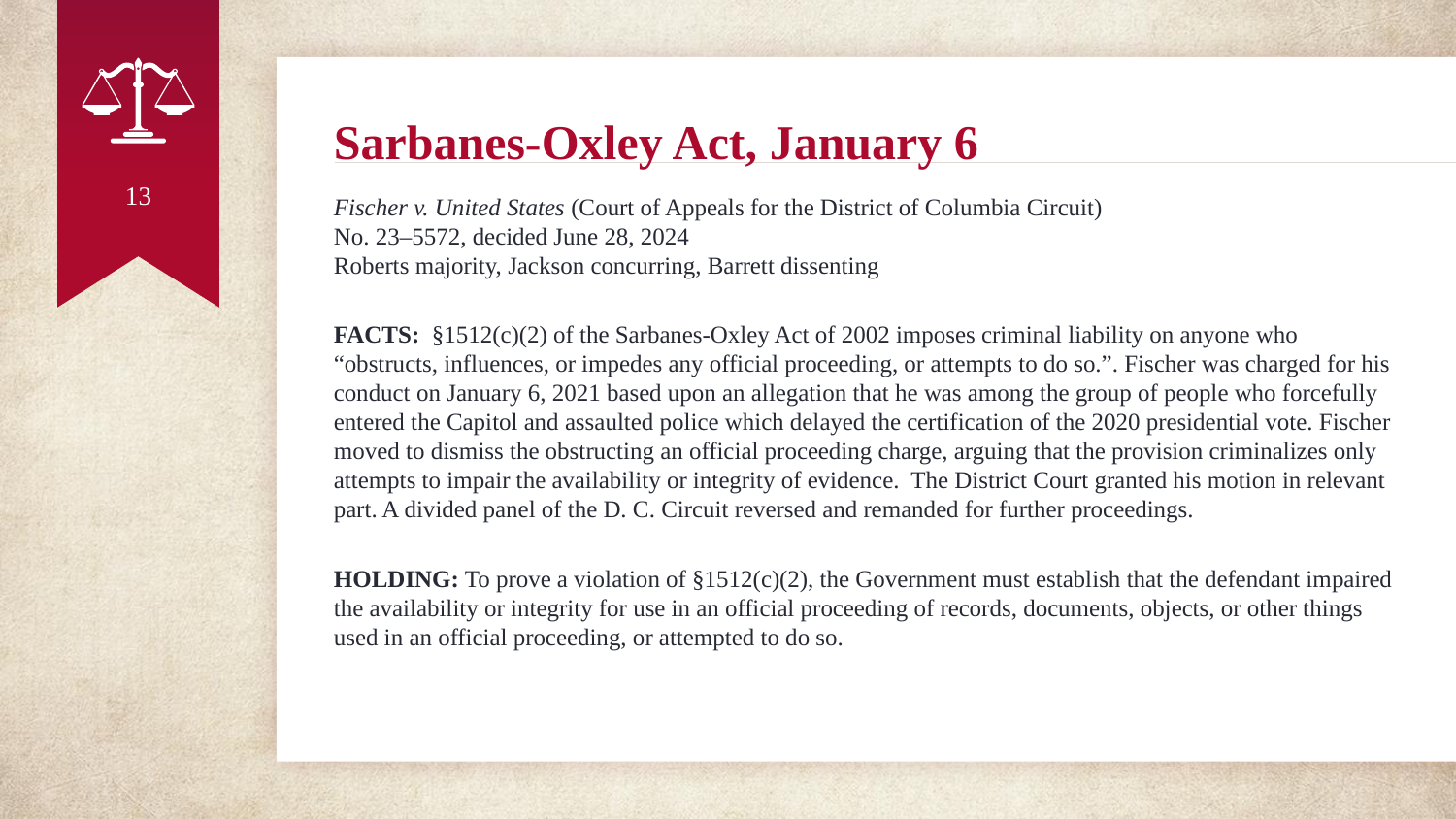

# Sarbanes-Oxley Act, January 6
13
Fischer v. United States (Court of Appeals for the District of Columbia Circuit)
No. 23–5572, decided June 28, 2024
Roberts majority, Jackson concurring, Barrett dissenting
FACTS:  §1512(c)(2) of the Sarbanes-Oxley Act of 2002 imposes criminal liability on anyone who “obstructs, influences, or impedes any official proceeding, or attempts to do so.”. Fischer was charged for his conduct on January 6, 2021 based upon an allegation that he was among the group of people who forcefully entered the Capitol and assaulted police which delayed the certification of the 2020 presidential vote. Fischer moved to dismiss the obstructing an official proceeding charge, arguing that the provision criminalizes only attempts to impair the availability or integrity of evidence.  The District Court granted his motion in relevant part. A divided panel of the D. C. Circuit reversed and remanded for further proceedings.
HOLDING: To prove a violation of §1512(c)(2), the Government must establish that the defendant impaired the availability or integrity for use in an official proceeding of records, documents, objects, or other things used in an official proceeding, or attempted to do so.